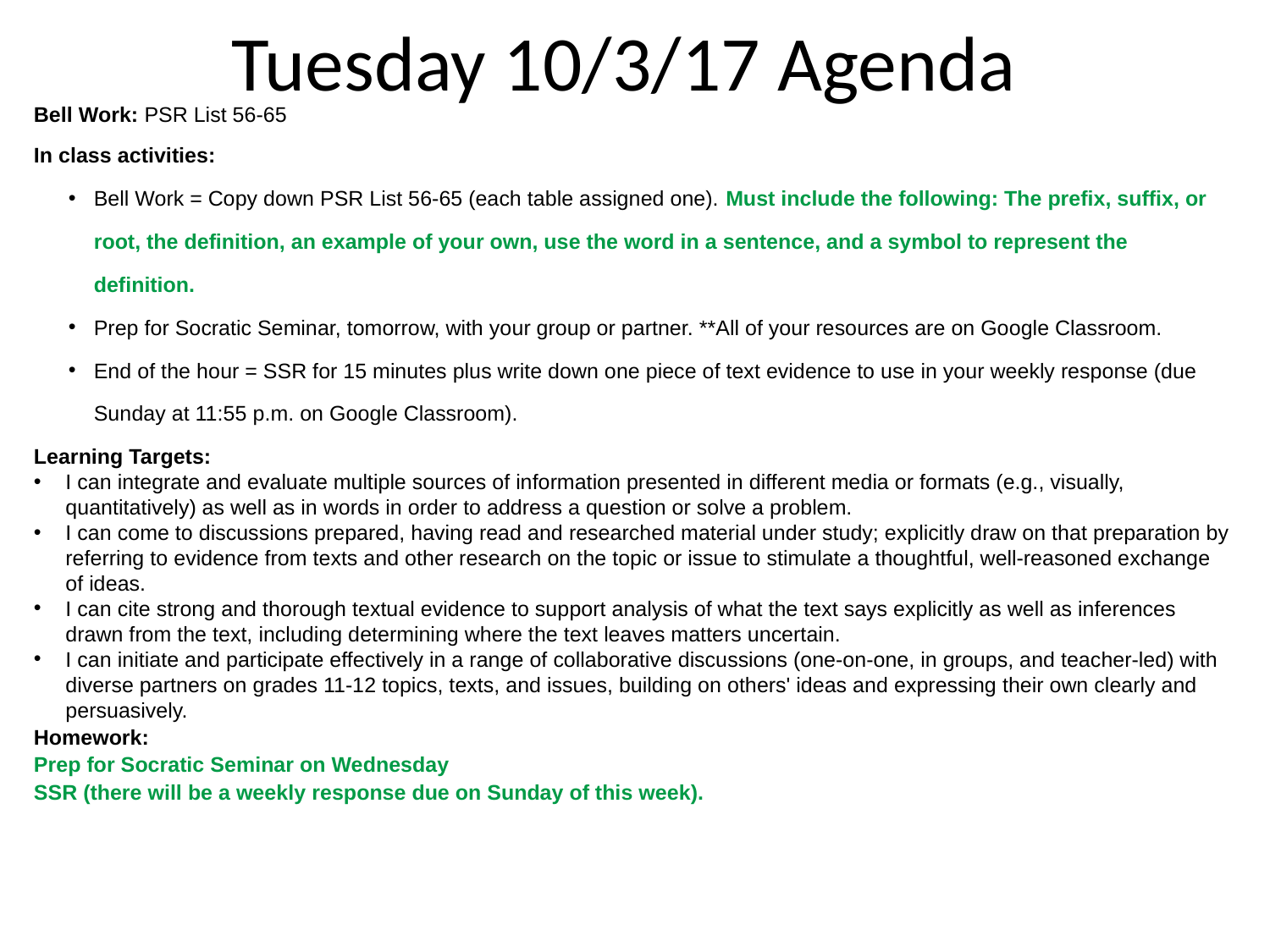

Tuesday 10/3/17 Agenda
Bell Work: PSR List 56-65

In class activities:
Bell Work = Copy down PSR List 56-65 (each table assigned one). Must include the following: The prefix, suffix, or root, the definition, an example of your own, use the word in a sentence, and a symbol to represent the definition.
Prep for Socratic Seminar, tomorrow, with your group or partner. **All of your resources are on Google Classroom.
End of the hour = SSR for 15 minutes plus write down one piece of text evidence to use in your weekly response (due Sunday at 11:55 p.m. on Google Classroom).
Learning Targets:
I can integrate and evaluate multiple sources of information presented in different media or formats (e.g., visually, quantitatively) as well as in words in order to address a question or solve a problem.
I can come to discussions prepared, having read and researched material under study; explicitly draw on that preparation by referring to evidence from texts and other research on the topic or issue to stimulate a thoughtful, well-reasoned exchange of ideas.
I can cite strong and thorough textual evidence to support analysis of what the text says explicitly as well as inferences drawn from the text, including determining where the text leaves matters uncertain.
I can initiate and participate effectively in a range of collaborative discussions (one-on-one, in groups, and teacher-led) with diverse partners on grades 11-12 topics, texts, and issues, building on others' ideas and expressing their own clearly and persuasively.
Homework:
Prep for Socratic Seminar on Wednesday
SSR (there will be a weekly response due on Sunday of this week).